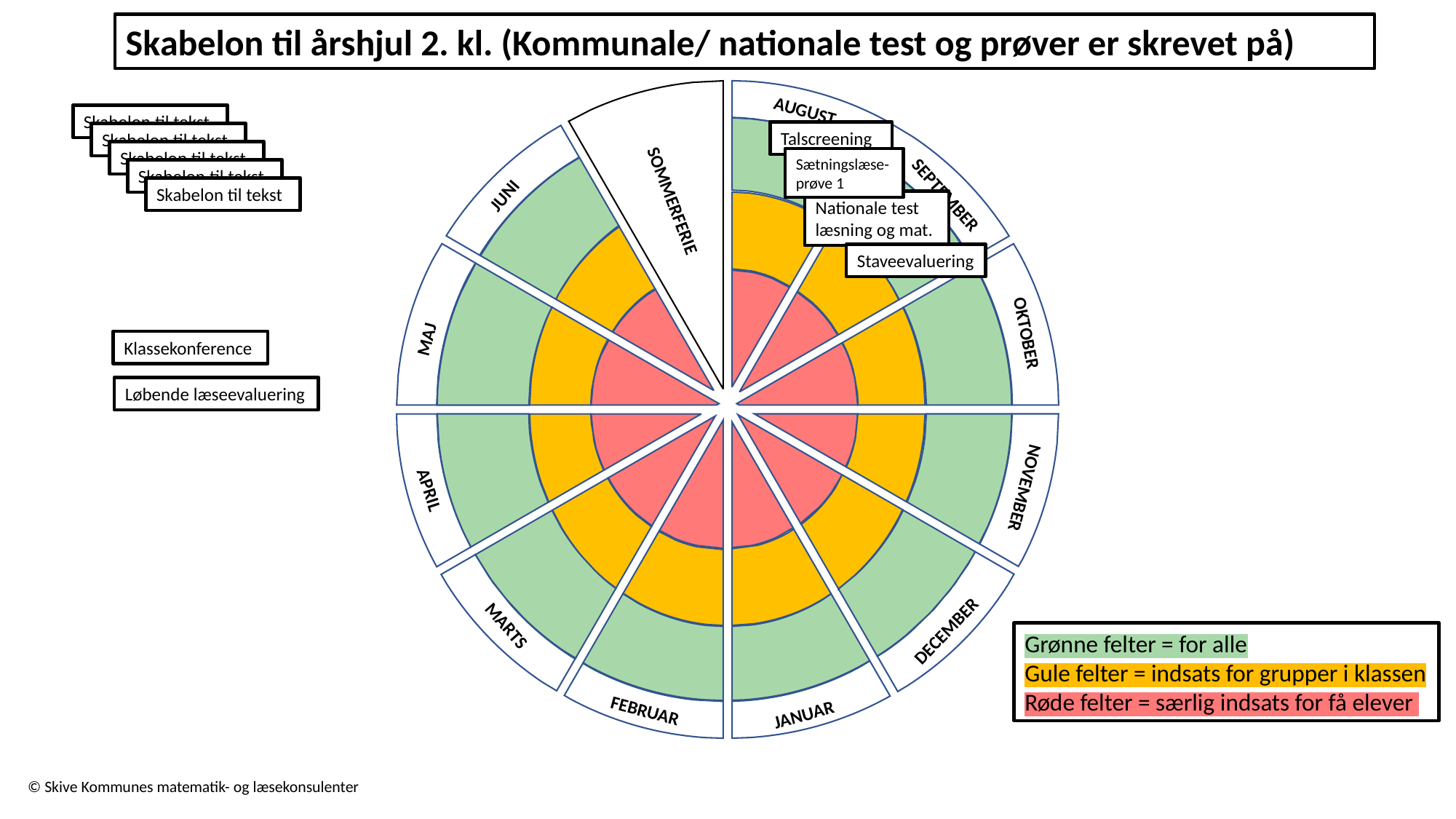

Skabelon til årshjul 2. kl. (Kommunale/ nationale test og prøver er skrevet på)

AUGUST
Skabelon til tekst

Talscreening

Skabelon til tekst

Skabelon til tekst
Sætningslæse-
prøve 1

Skabelon til tekst

Skabelon til tekst
JUNI
SEPTEMBER
SOMMERFERIE
Nationale test læsning og mat.

Staveevaluering

OKTOBER
MAJ
Klassekonference

Løbende læseevaluering

NOVEMBER
APRIL

MARTS

DECEMBER

Grønne felter = for alle
Gule felter = indsats for grupper i klassen
Røde felter = særlig indsats for få elever

FEBRUAR
JANUAR
© Skive Kommunes matematik- og læsekonsulenter